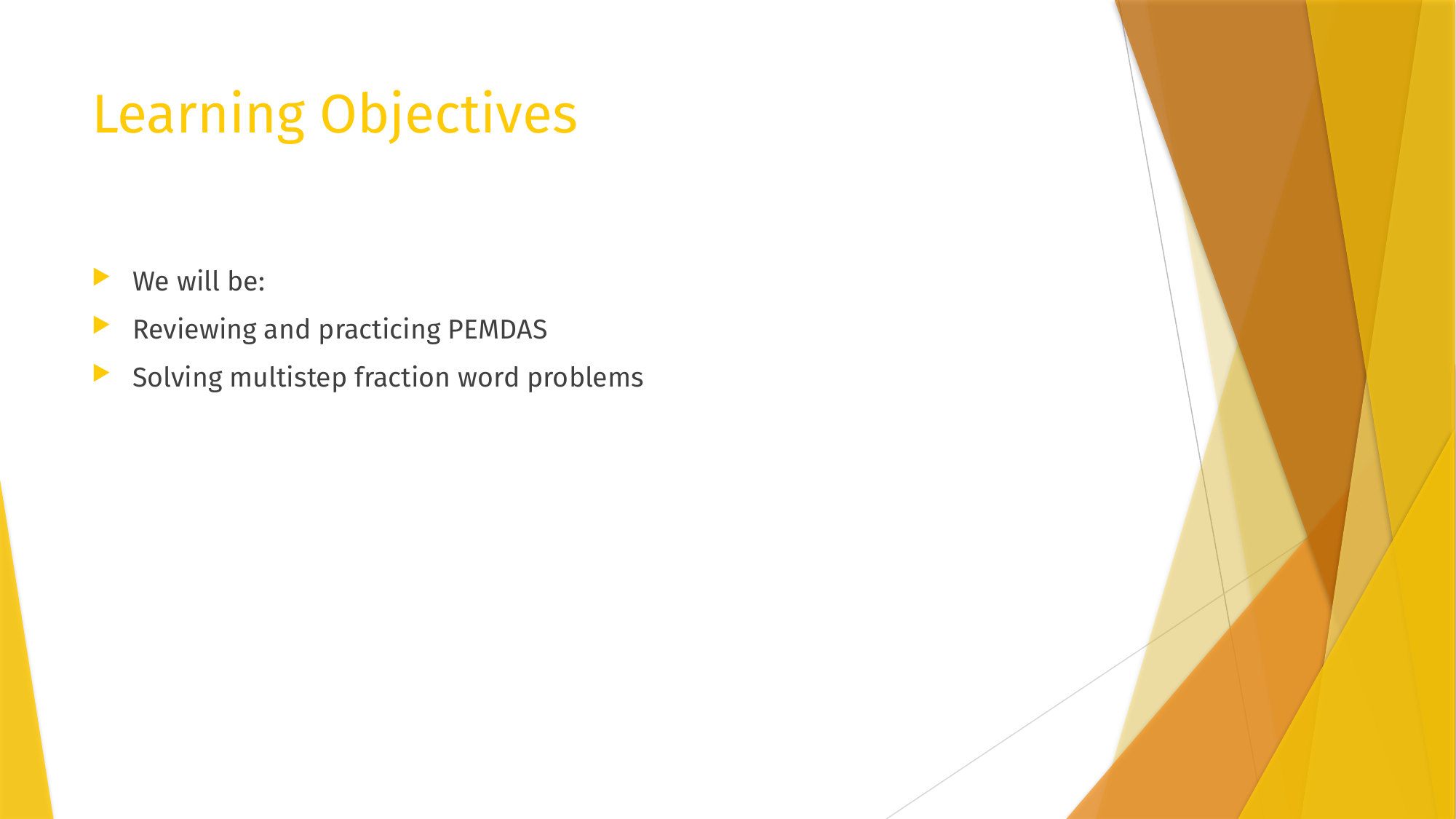

# Learning Objectives
We will be:
Reviewing and practicing PEMDAS
Solving multistep fraction word problems